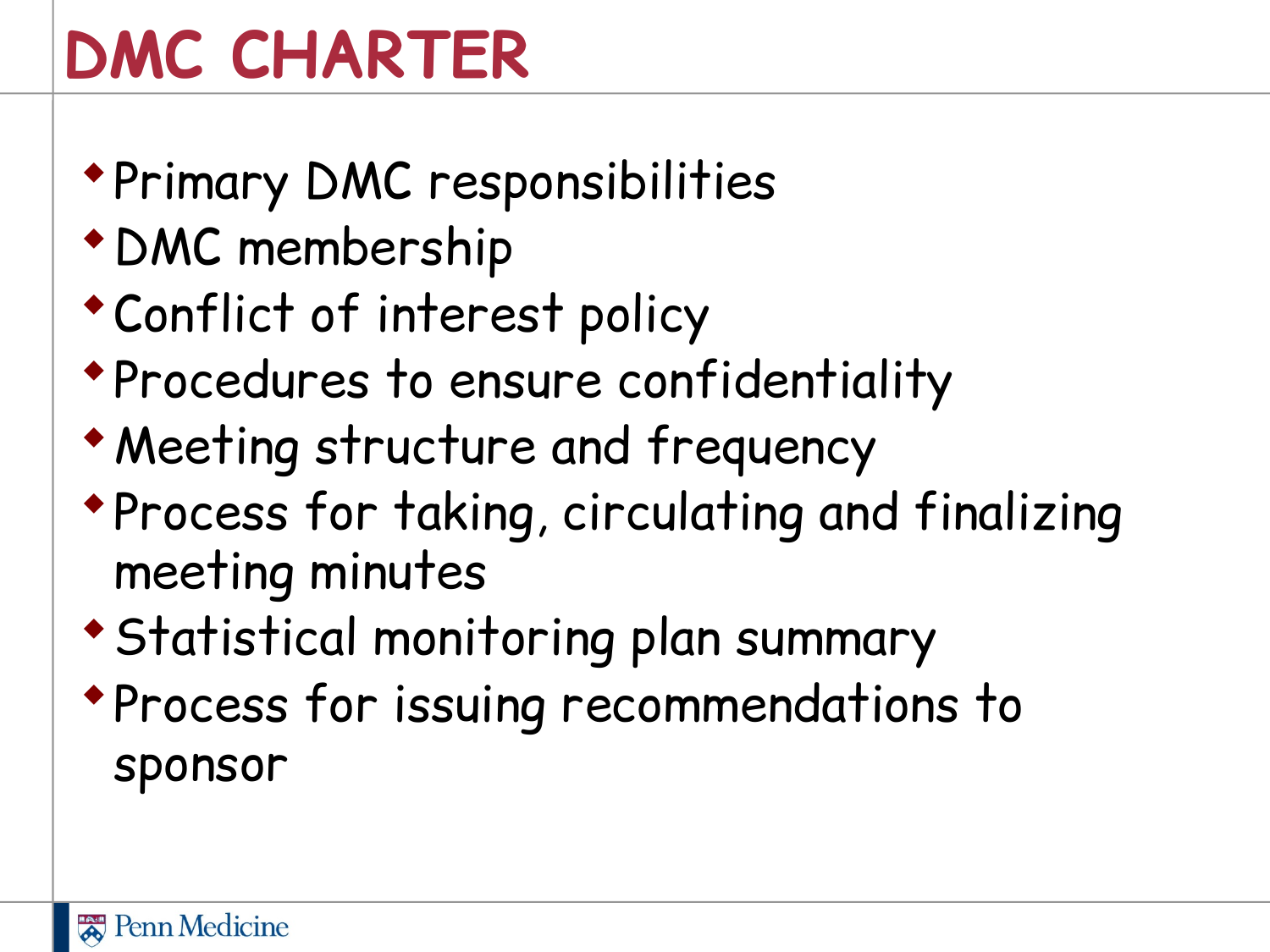

# DMC CHARTER
Primary DMC responsibilities
DMC membership
Conflict of interest policy
Procedures to ensure confidentiality
Meeting structure and frequency
Process for taking, circulating and finalizing meeting minutes
Statistical monitoring plan summary
Process for issuing recommendations to sponsor